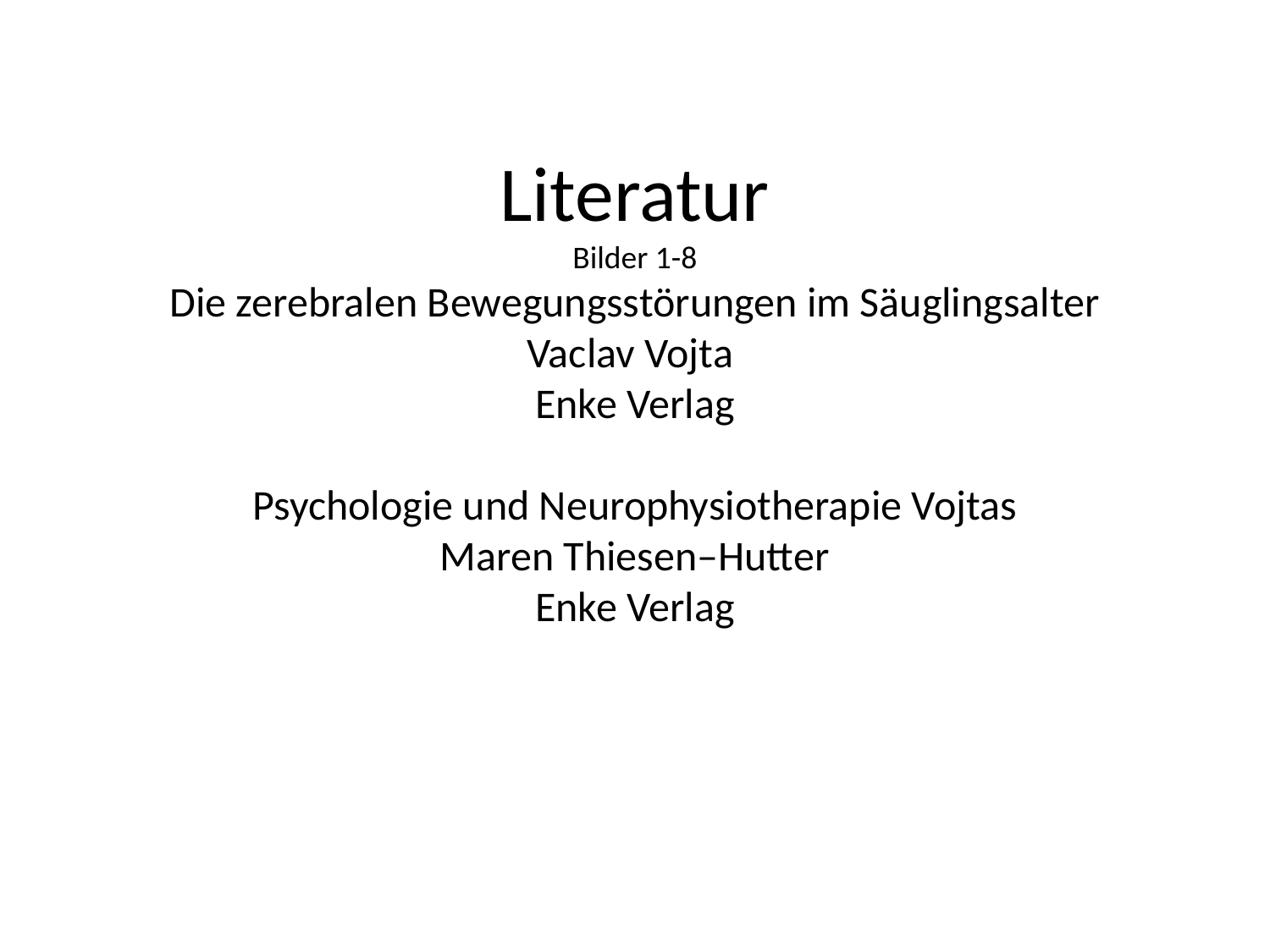

# Literatur Bilder 1-8 Die zerebralen Bewegungsstörungen im Säuglingsalter Vaclav Vojta Enke Verlag Psychologie und Neurophysiotherapie Vojtas Maren Thiesen–Hutter Enke Verlag